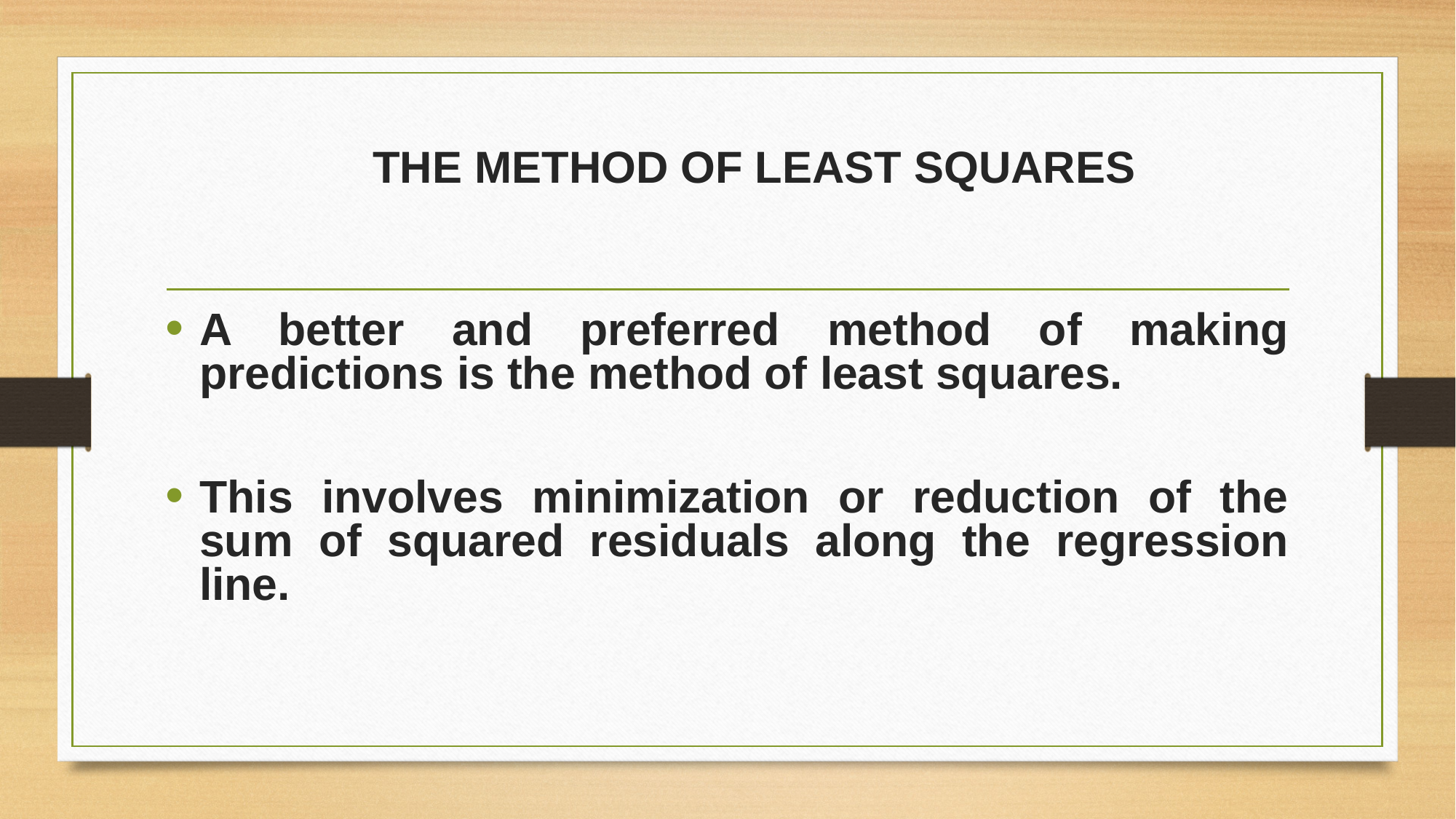

# THE METHOD OF LEAST SQUARES
A better and preferred method of making predictions is the method of least squares.

This involves minimization or reduction of the sum of squared residuals along the regression line.